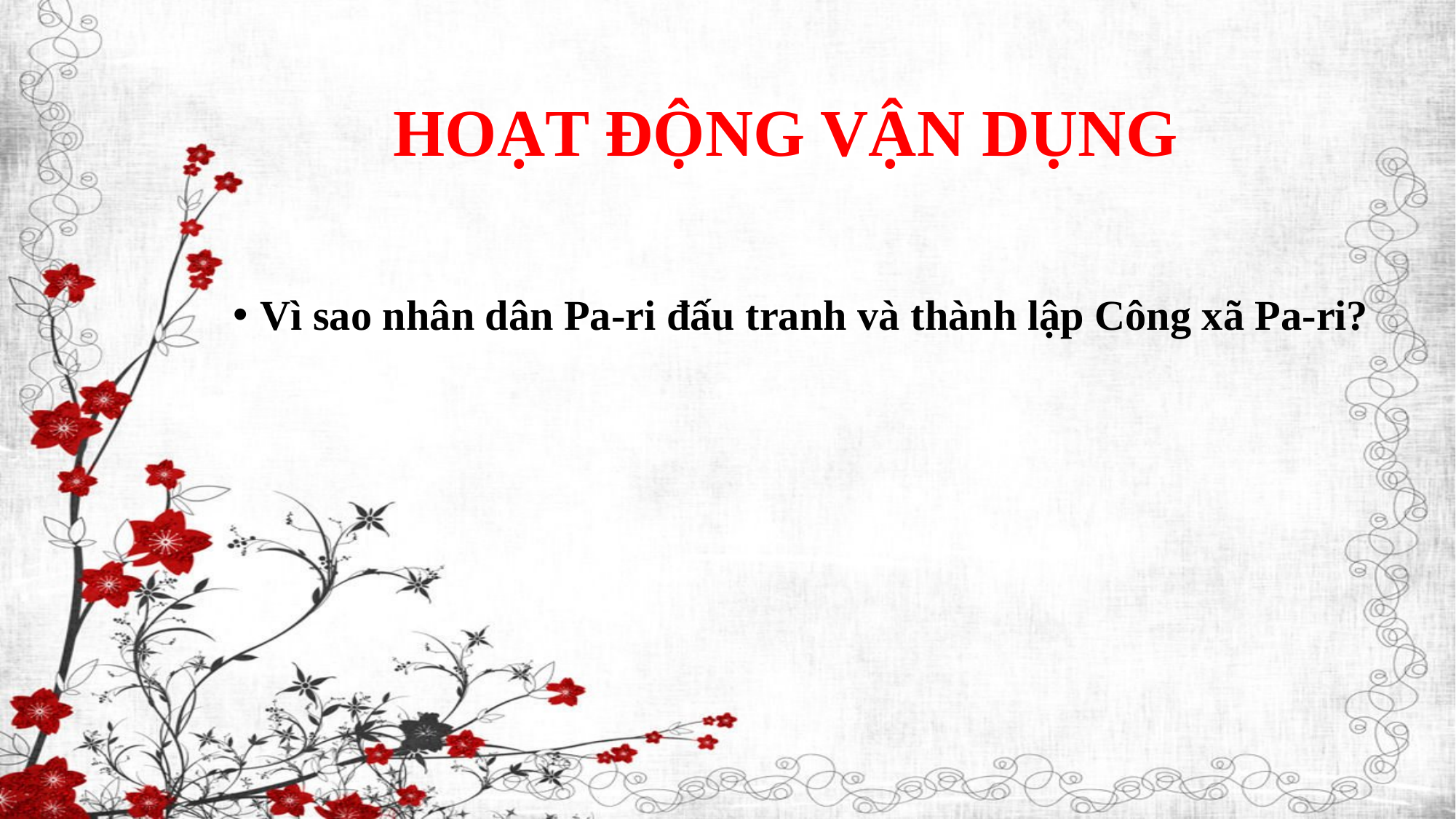

# HOẠT ĐỘNG VẬN DỤNG
Vì sao nhân dân Pa-ri đấu tranh và thành lập Công xã Pa-ri?